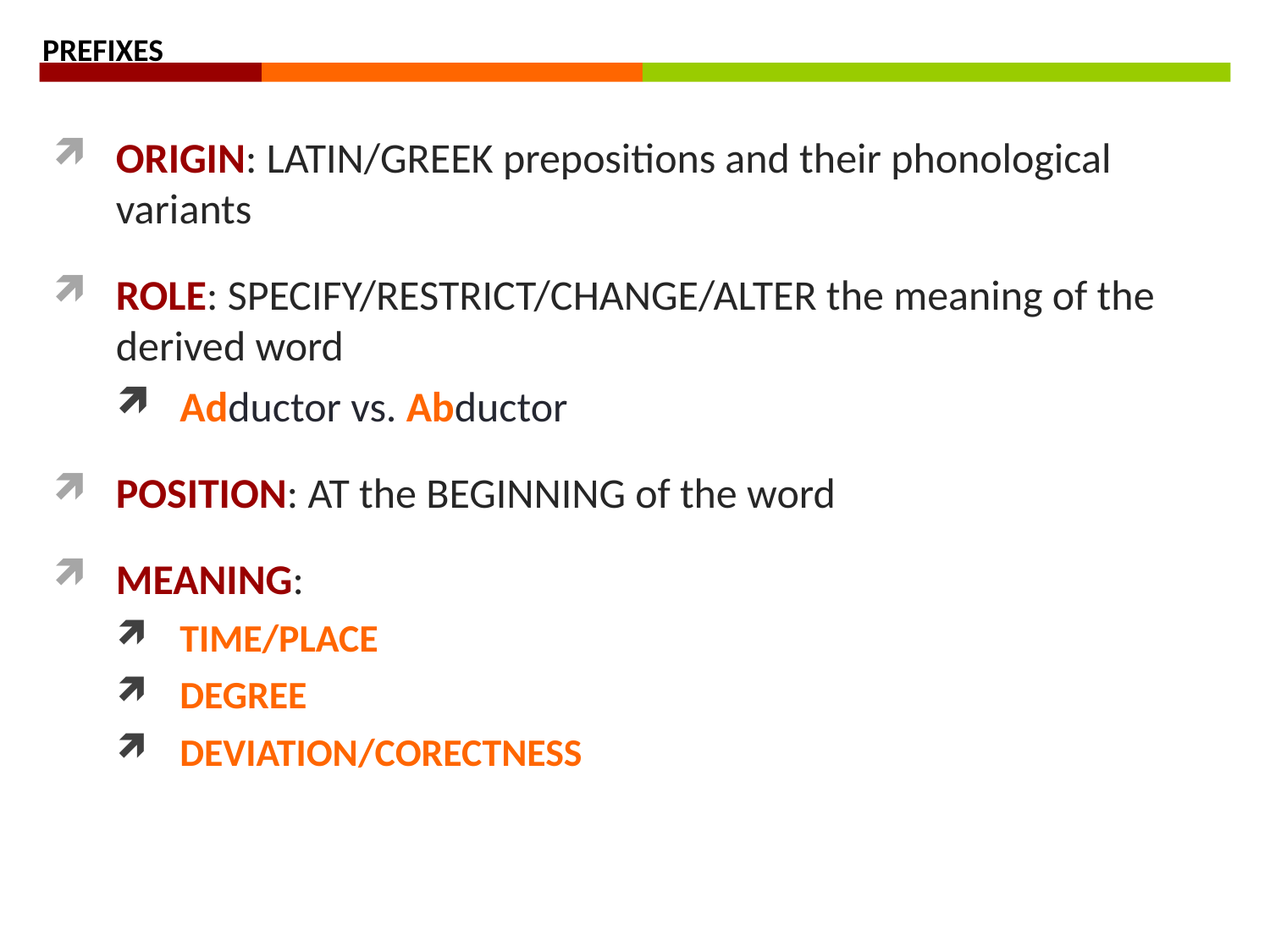

PREFIXES
ORIGIN: LATIN/GREEK prepositions and their phonological variants
ROLE: SPECIFY/RESTRICT/CHANGE/ALTER the meaning of the derived word
Adductor vs. Abductor
POSITION: AT the BEGINNING of the word
MEANING:
TIME/PLACE
DEGREE
DEVIATION/CORECTNESS